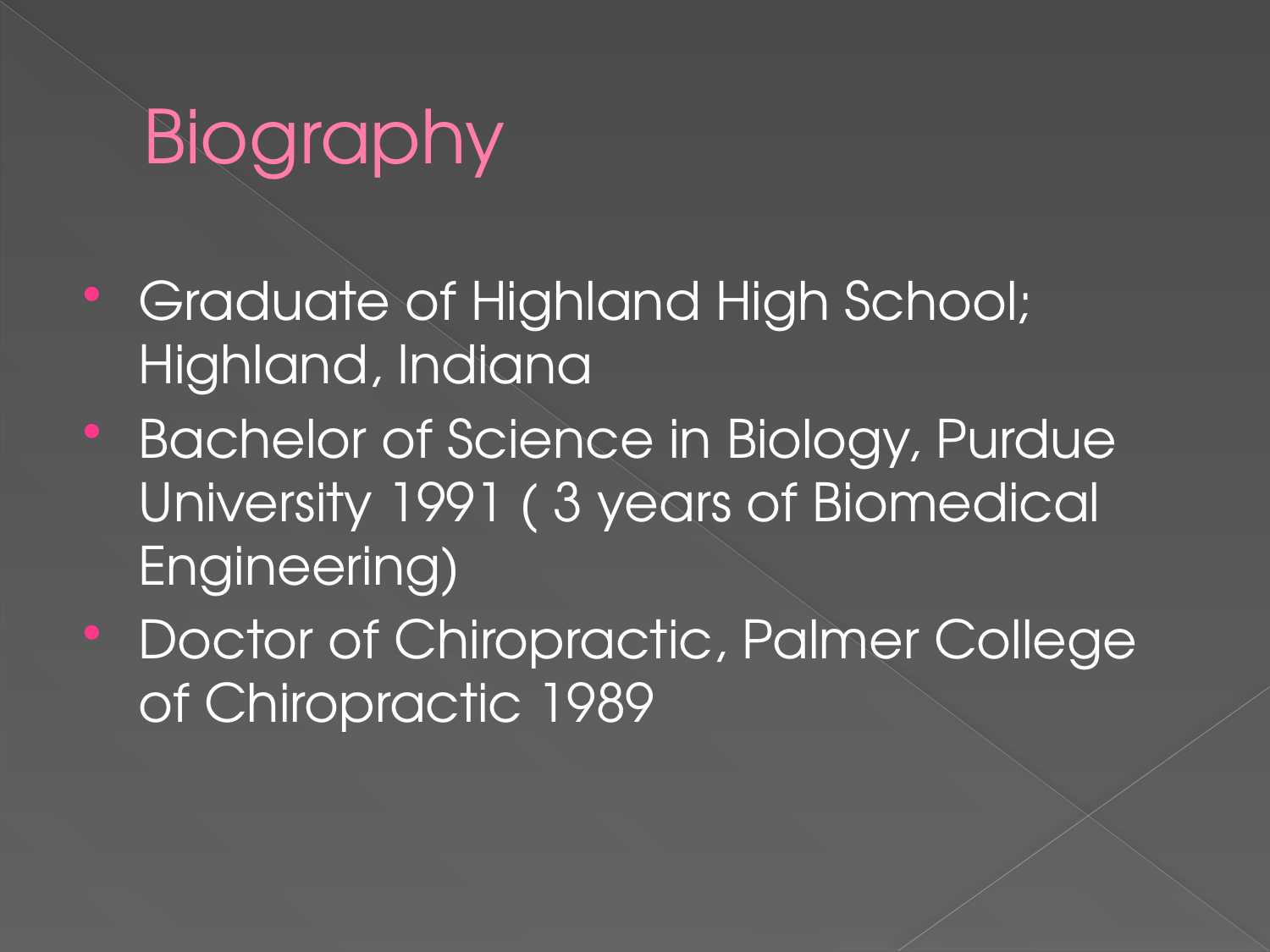

# Biography
Graduate of Highland High School; Highland, Indiana
Bachelor of Science in Biology, Purdue University 1991 ( 3 years of Biomedical Engineering)
Doctor of Chiropractic, Palmer College of Chiropractic 1989